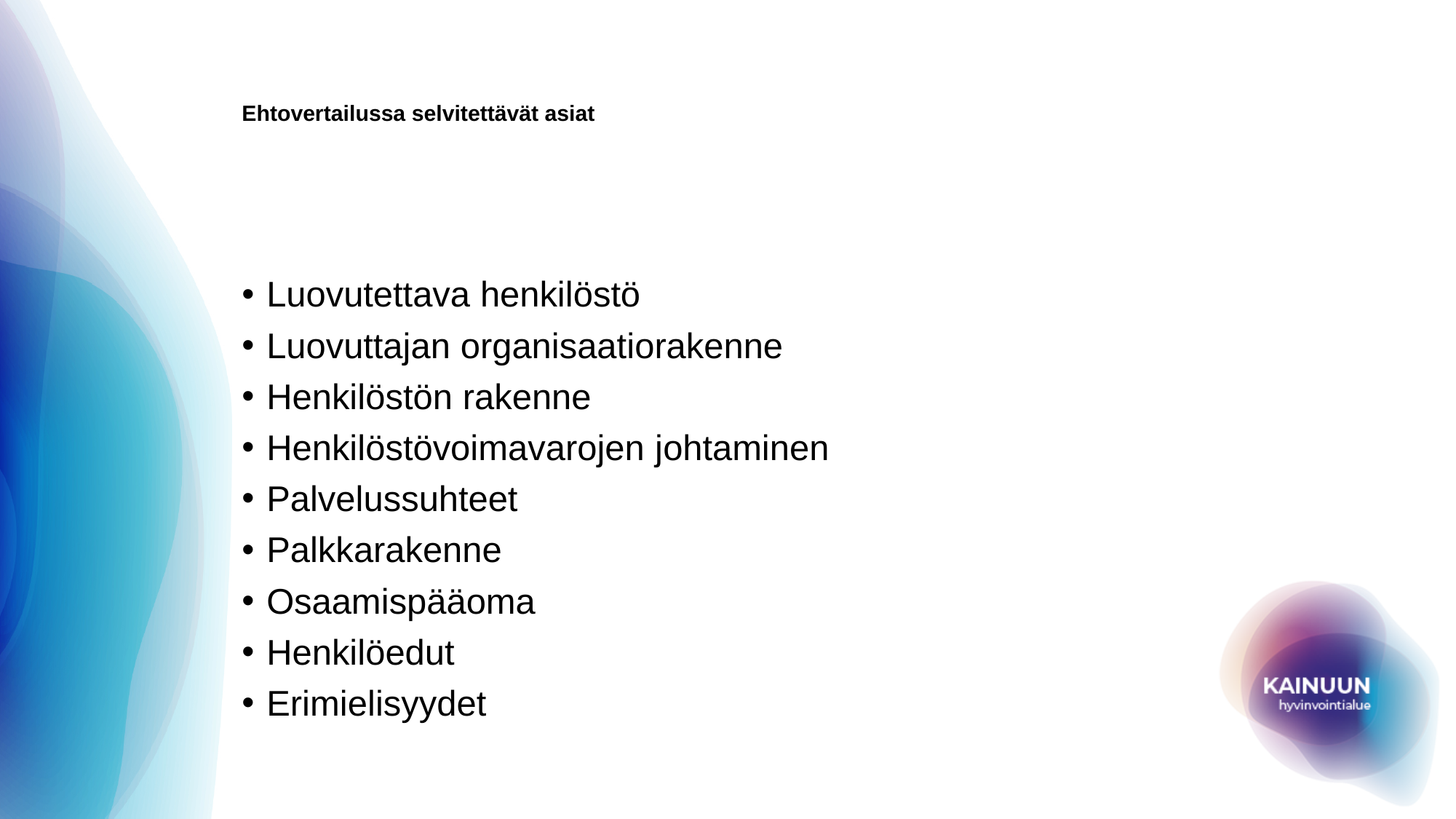

# Ehtovertailussa selvitettävät asiat

Luovutettava henkilöstö
Luovuttajan organisaatiorakenne
Henkilöstön rakenne
Henkilöstövoimavarojen johtaminen
Palvelussuhteet
Palkkarakenne
Osaamispääoma
Henkilöedut
Erimielisyydet